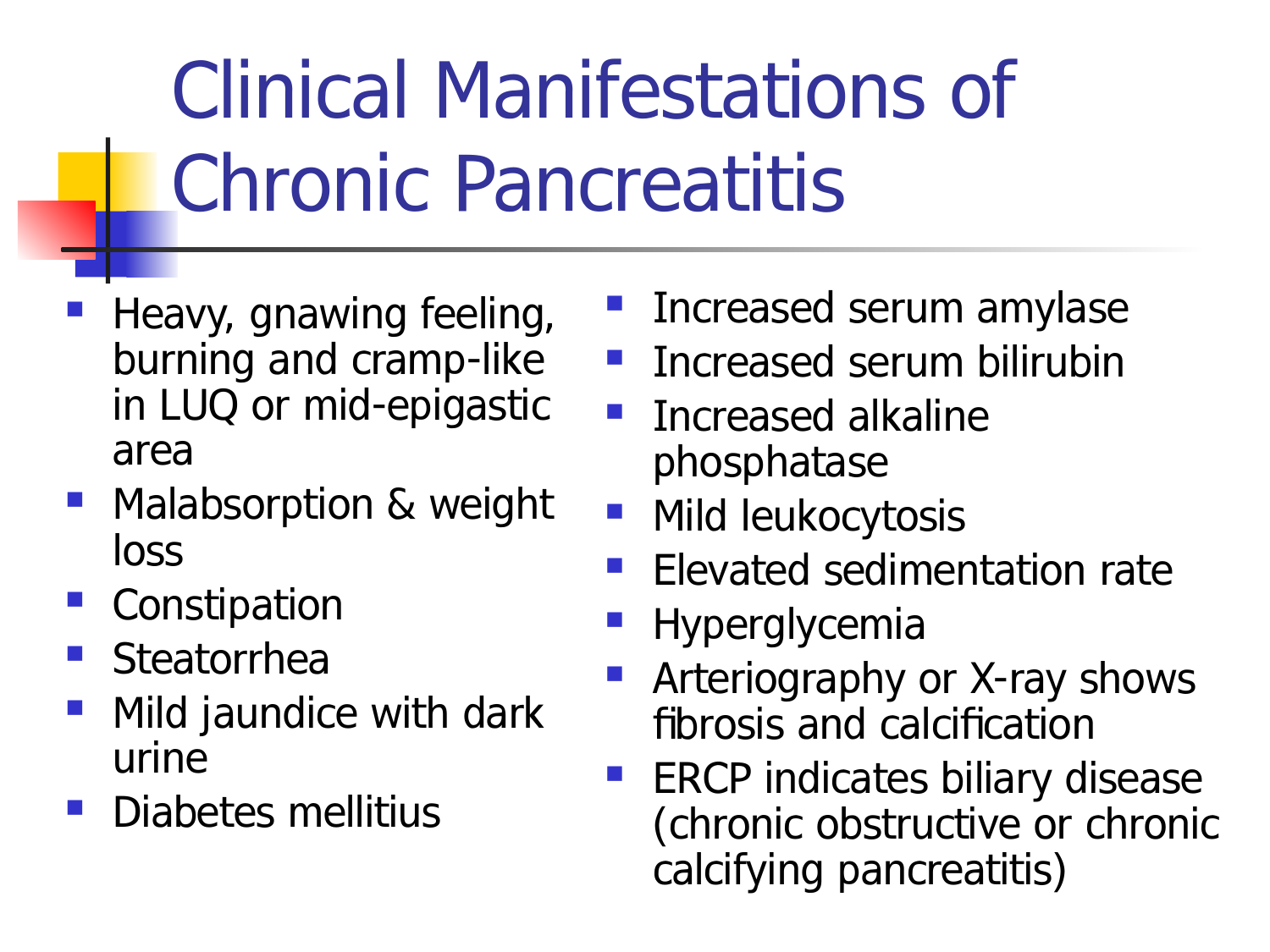

# Clinical Manifestations of Chronic Pancreatitis
Increased serum amylase
Increased serum bilirubin
Increased alkaline phosphatase
Mild leukocytosis
Elevated sedimentation rate
Hyperglycemia
Arteriography or X-ray shows fibrosis and calcification
ERCP indicates biliary disease (chronic obstructive or chronic calcifying pancreatitis)
Heavy, gnawing feeling, burning and cramp-like in LUQ or mid-epigastic area
Malabsorption & weight loss
Constipation
Steatorrhea
Mild jaundice with dark urine
Diabetes mellitius